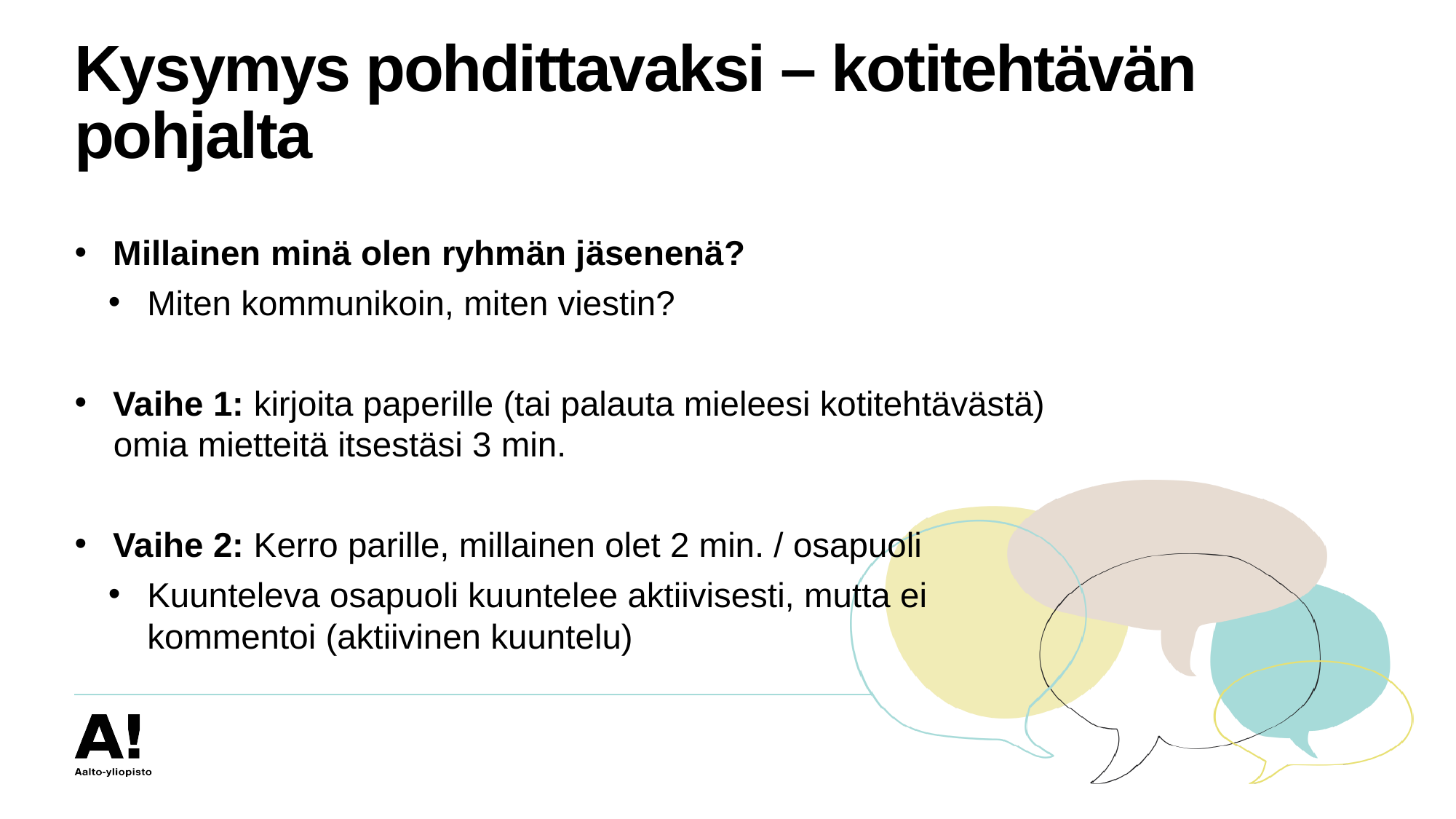

# Kysymys pohdittavaksi – kotitehtävän pohjalta

Millainen minä olen ryhmän jäsenenä?
Miten kommunikoin, miten viestin?

Vaihe 1: kirjoita paperille (tai palauta mieleesi kotitehtävästä) omia mietteitä itsestäsi 3 min.

Vaihe 2: Kerro parille, millainen olet 2 min. / osapuoli
Kuunteleva osapuoli kuuntelee aktiivisesti, mutta ei kommentoi (aktiivinen kuuntelu)